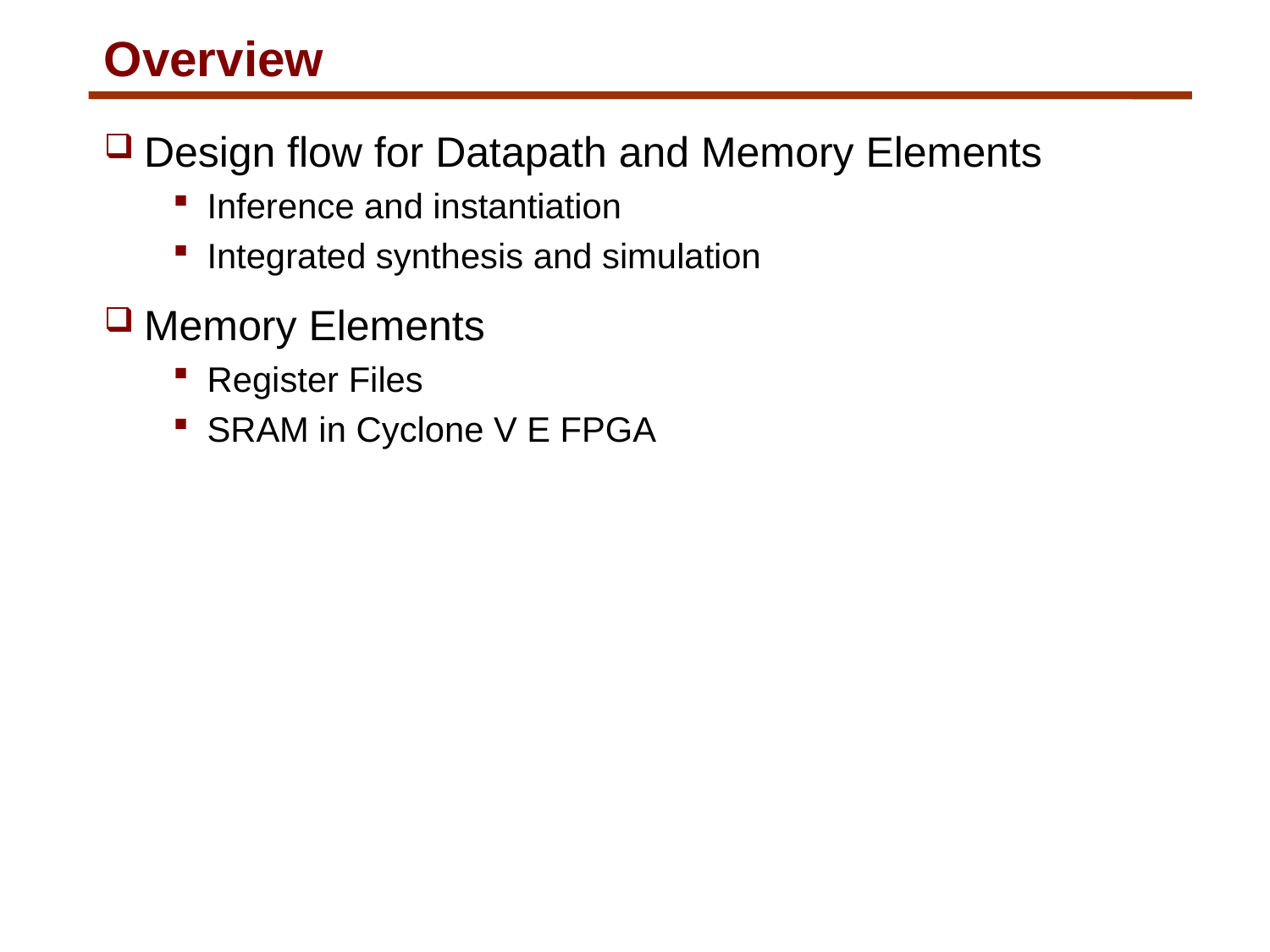

# Overview
Design flow for Datapath and Memory Elements
Inference and instantiation
Integrated synthesis and simulation
Memory Elements
Register Files
SRAM in Cyclone V E FPGA